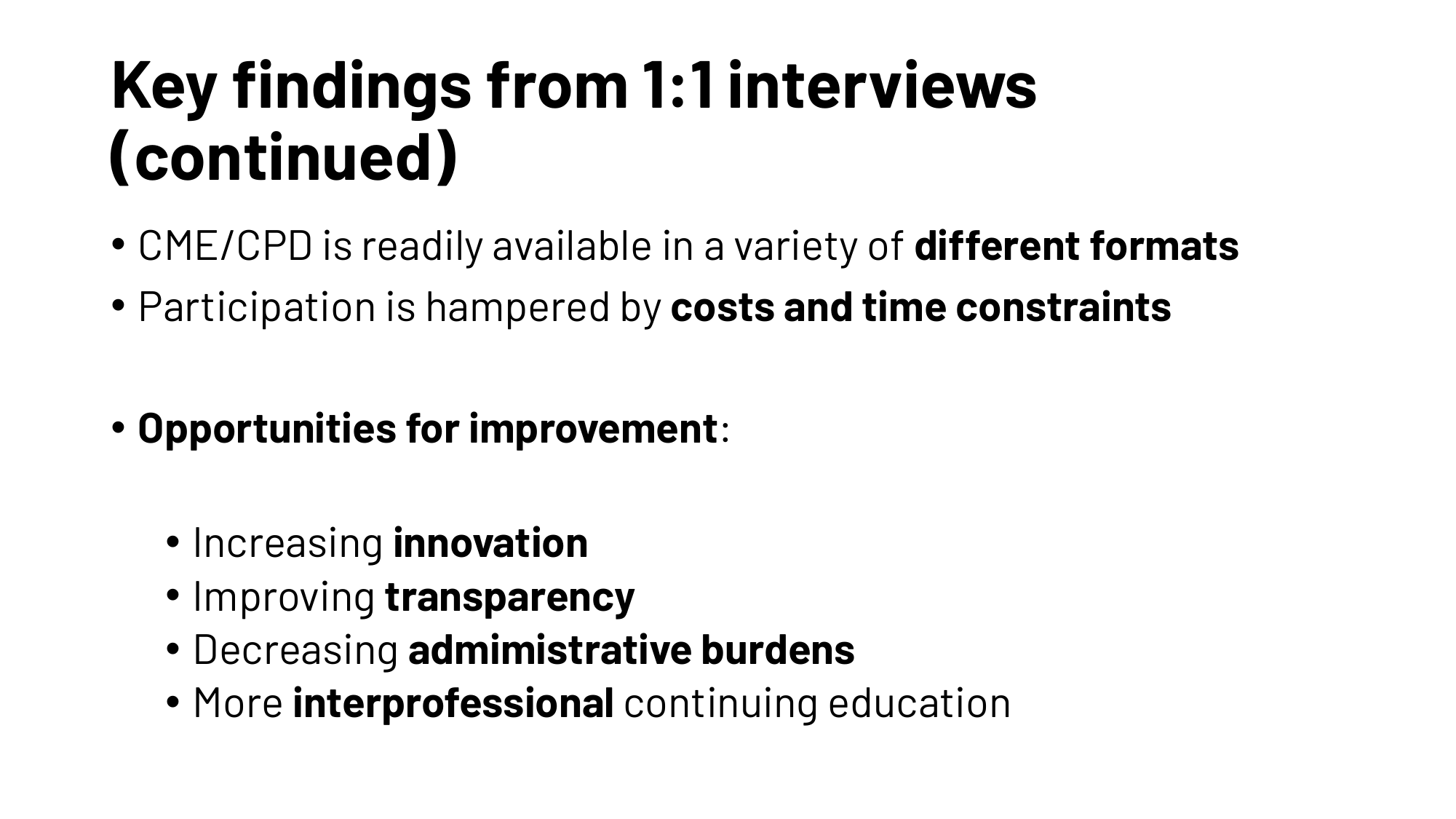

# Key findings from 1:1 interviews (continued)
CME/CPD is readily available in a variety of different formats
Participation is hampered by costs and time constraints

Opportunities for improvement:

Increasing innovation
Improving transparency
Decreasing admimistrative burdens
More interprofessional continuing education